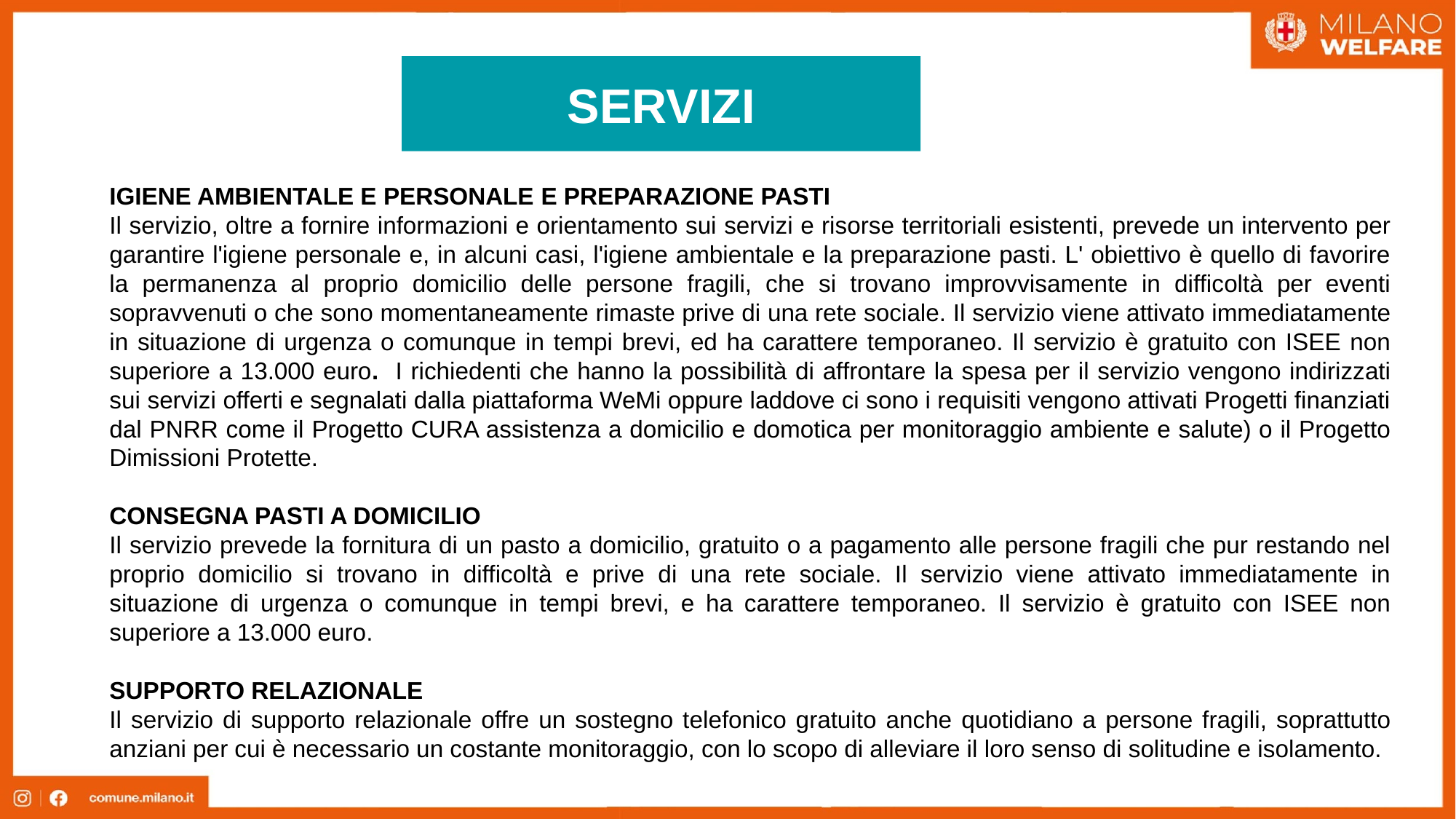

SERVIZI
IGIENE AMBIENTALE E PERSONALE E PREPARAZIONE PASTI
Il servizio, oltre a fornire informazioni e orientamento sui servizi e risorse territoriali esistenti, prevede un intervento per garantire l'igiene personale e, in alcuni casi, l'igiene ambientale e la preparazione pasti. L' obiettivo è quello di favorire la permanenza al proprio domicilio delle persone fragili, che si trovano improvvisamente in difficoltà per eventi sopravvenuti o che sono momentaneamente rimaste prive di una rete sociale. Il servizio viene attivato immediatamente in situazione di urgenza o comunque in tempi brevi, ed ha carattere temporaneo. Il servizio è gratuito con ISEE non superiore a 13.000 euro.  I richiedenti che hanno la possibilità di affrontare la spesa per il servizio vengono indirizzati sui servizi offerti e segnalati dalla piattaforma WeMi oppure laddove ci sono i requisiti vengono attivati Progetti finanziati dal PNRR come il Progetto CURA assistenza a domicilio e domotica per monitoraggio ambiente e salute) o il Progetto Dimissioni Protette.

CONSEGNA PASTI A DOMICILIO
Il servizio prevede la fornitura di un pasto a domicilio, gratuito o a pagamento alle persone fragili che pur restando nel proprio domicilio si trovano in difficoltà e prive di una rete sociale. Il servizio viene attivato immediatamente in situazione di urgenza o comunque in tempi brevi, e ha carattere temporaneo. Il servizio è gratuito con ISEE non superiore a 13.000 euro.

SUPPORTO RELAZIONALE
Il servizio di supporto relazionale offre un sostegno telefonico gratuito anche quotidiano a persone fragili, soprattutto anziani per cui è necessario un costante monitoraggio, con lo scopo di alleviare il loro senso di solitudine e isolamento.